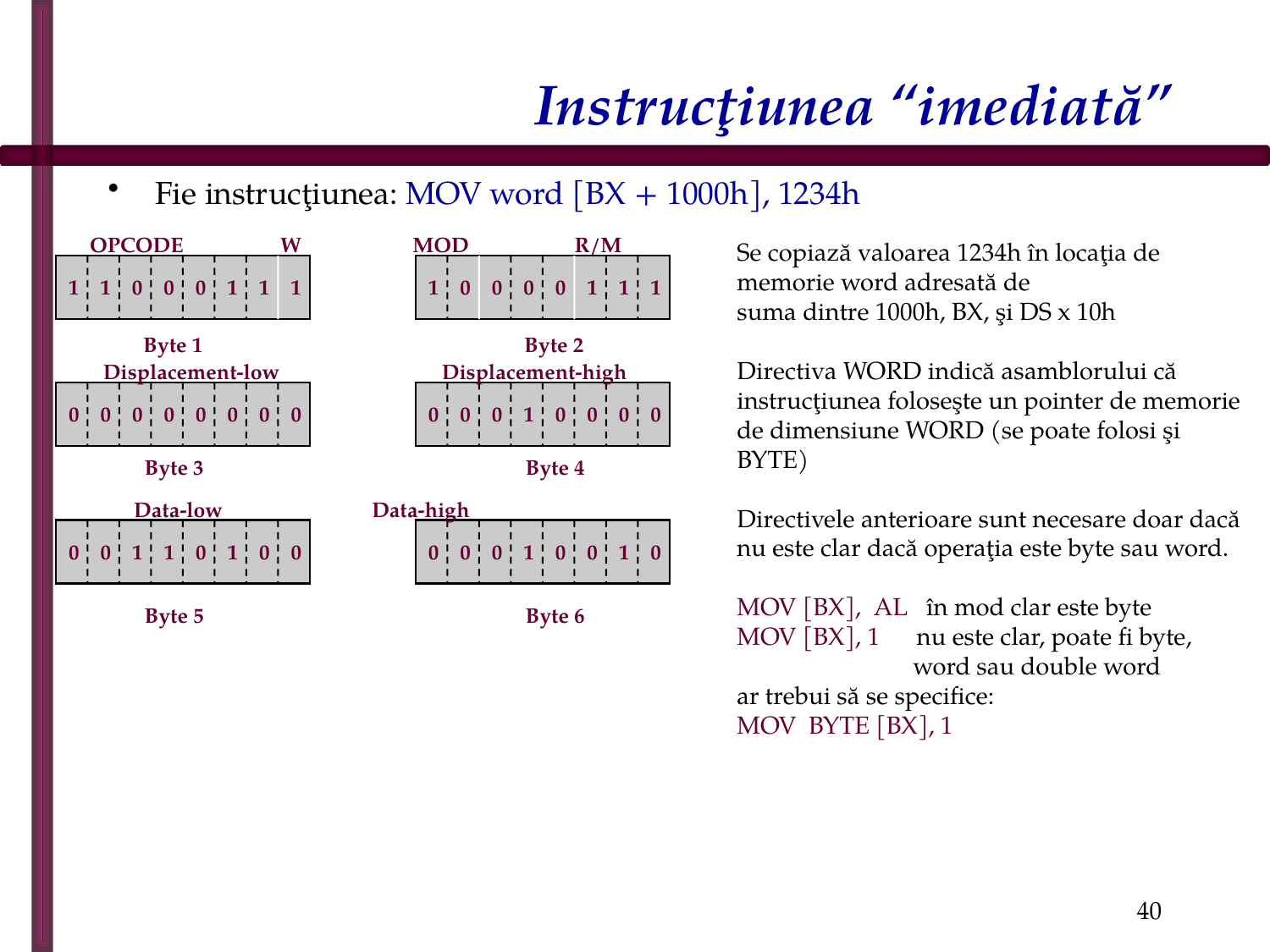

# Instrucţiunea “imediată”
Fie instrucţiunea: MOV word [BX + 1000h], 1234h
OPCODE     	            W    	             MOD                    R/M
Se copiază valoarea 1234h în locaţia de
memorie word adresată de
suma dintre 1000h, BX, şi DS x 10h

Directiva WORD indică asamblorului că instrucţiunea foloseşte un pointer de memorie de dimensiune WORD (se poate folosi şi BYTE)

Directivele anterioare sunt necesare doar dacă nu este clar dacă operaţia este byte sau word.

MOV [BX],  AL   în mod clar este byte
MOV [BX], 1      nu este clar, poate fi byte, 		        word sau double word
ar trebui să se specifice:
MOV  BYTE [BX], 1

1
0
0
0
0
1
1
1
1
1
0
0
0
1
1
1
Byte 1			Byte 2
Displacement-low	                Displacement-high

0
0
0
0
0
0
0
0

0
0
0
1
0
0
0
0
Byte 3			Byte 4
      Data-low		   Data-high

0
0
1
1
0
1
0
0

0
0
0
1
0
0
1
0
Byte 5			Byte 6
40